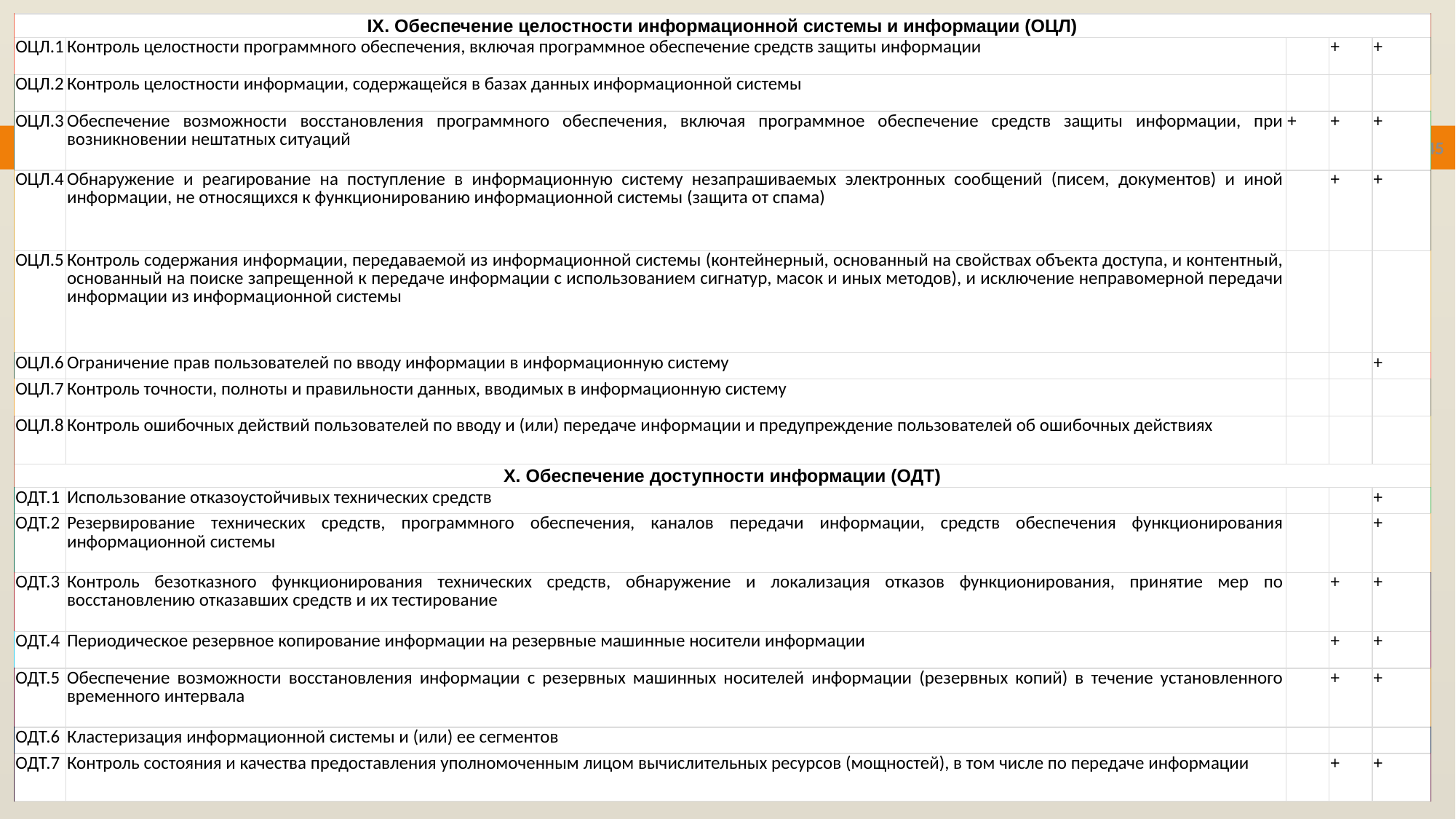

| IX. Обеспечение целостности информационной системы и информации (ОЦЛ) |  |  |  |  |
| --- | --- | --- | --- | --- |
| ОЦЛ.1 | Контроль целостности программного обеспечения, включая программное обеспечение средств защиты информации |  | + | + |
| ОЦЛ.2 | Контроль целостности информации, содержащейся в базах данных информационной системы |  |  |  |
| ОЦЛ.3 | Обеспечение возможности восстановления программного обеспечения, включая программное обеспечение средств защиты информации, при возникновении нештатных ситуаций | + | + | + |
| ОЦЛ.4 | Обнаружение и реагирование на поступление в информационную систему незапрашиваемых электронных сообщений (писем, документов) и иной информации, не относящихся к функционированию информационной системы (защита от спама) |  | + | + |
| ОЦЛ.5 | Контроль содержания информации, передаваемой из информационной системы (контейнерный, основанный на свойствах объекта доступа, и контентный, основанный на поиске запрещенной к передаче информации с использованием сигнатур, масок и иных методов), и исключение неправомерной передачи информации из информационной системы |  |  |  |
| ОЦЛ.6 | Ограничение прав пользователей по вводу информации в информационную систему |  |  | + |
| ОЦЛ.7 | Контроль точности, полноты и правильности данных, вводимых в информационную систему |  |  |  |
| ОЦЛ.8 | Контроль ошибочных действий пользователей по вводу и (или) передаче информации и предупреждение пользователей об ошибочных действиях |  |  |  |
| X. Обеспечение доступности информации (ОДТ) |  |  |  |  |
| ОДТ.1 | Использование отказоустойчивых технических средств |  |  | + |
| ОДТ.2 | Резервирование технических средств, программного обеспечения, каналов передачи информации, средств обеспечения функционирования информационной системы |  |  | + |
| ОДТ.3 | Контроль безотказного функционирования технических средств, обнаружение и локализация отказов функционирования, принятие мер по восстановлению отказавших средств и их тестирование |  | + | + |
| ОДТ.4 | Периодическое резервное копирование информации на резервные машинные носители информации |  | + | + |
| ОДТ.5 | Обеспечение возможности восстановления информации с резервных машинных носителей информации (резервных копий) в течение установленного временного интервала |  | + | + |
| ОДТ.6 | Кластеризация информационной системы и (или) ее сегментов |  |  |  |
| ОДТ.7 | Контроль состояния и качества предоставления уполномоченным лицом вычислительных ресурсов (мощностей), в том числе по передаче информации |  | + | + |
45